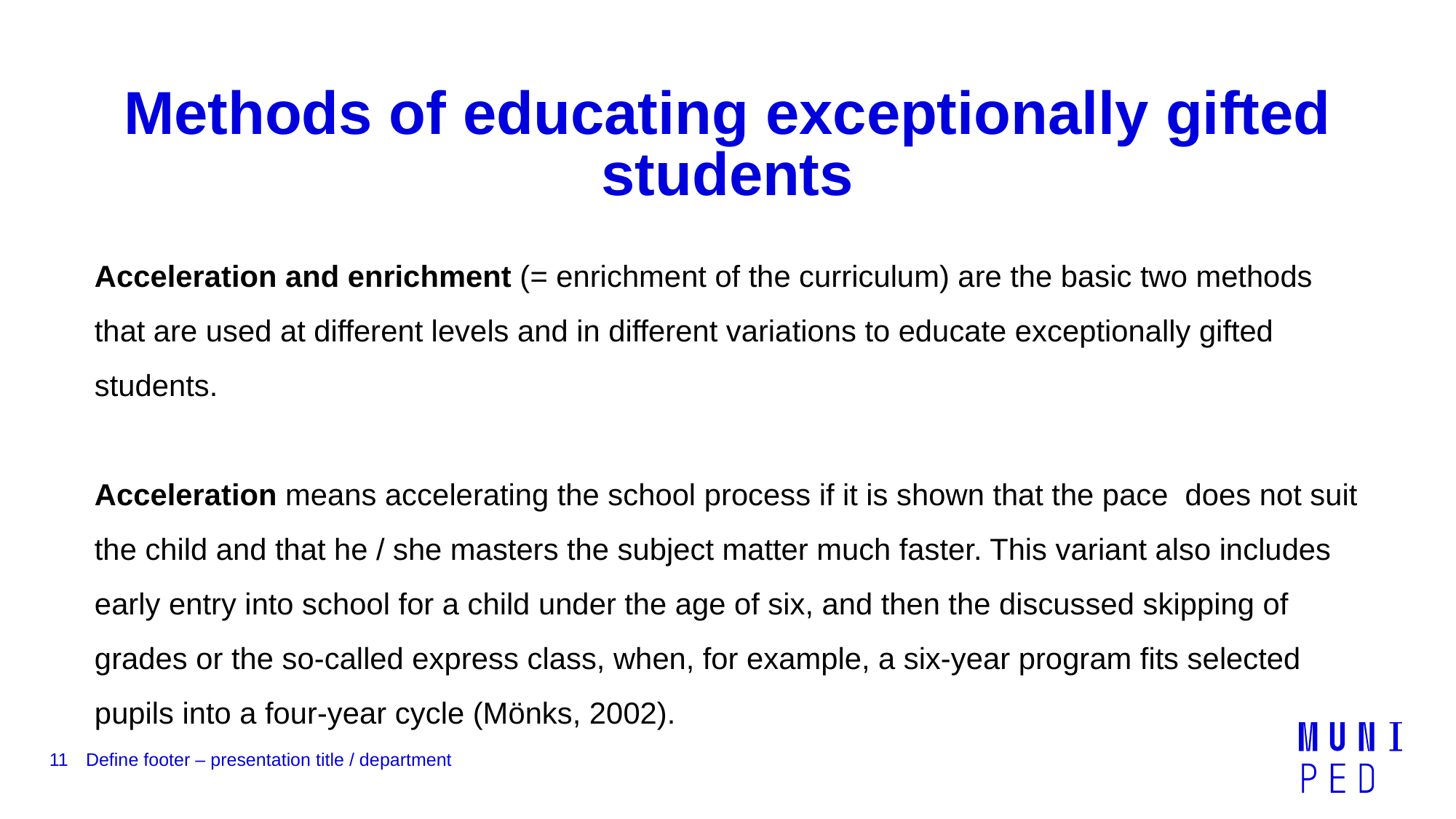

# Methods of educating exceptionally gifted students
Acceleration and enrichment (= enrichment of the curriculum) are the basic two methods that are used at different levels and in different variations to educate exceptionally gifted students.

Acceleration means accelerating the school process if it is shown that the pace  does not suit the child and that he / she masters the subject matter much faster. This variant also includes early entry into school for a child under the age of six, and then the discussed skipping of grades or the so-called express class, when, for example, a six-year program fits selected pupils into a four-year cycle (Mönks, 2002).
11
Define footer – presentation title / department